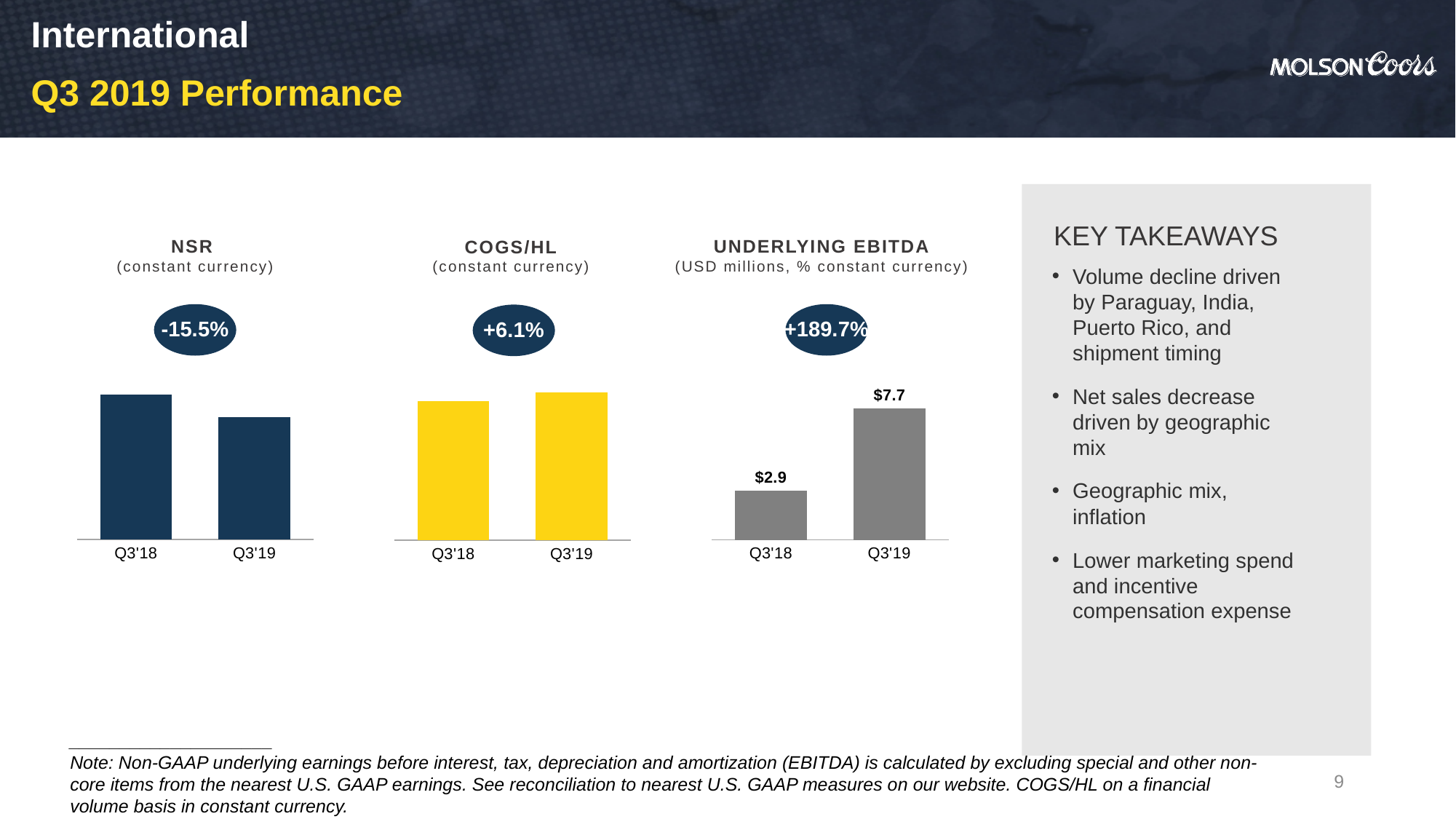

International
Q3 2019 Performance

KEY TAKEAWAYS
NSR
(constant currency)
UNDERLYING EBITDA
(USD millions, % constant currency)
COGS/HL
(constant currency)

### Chart: COGS/HL

| Category |
|---|
Volume decline driven by Paraguay, India, Puerto Rico, and shipment timing
Net sales decrease driven by geographic mix
Geographic mix, inflation
Lower marketing spend and incentive compensation expense

-15.5%
+189.7%
+6.1%

### Chart

| Category | EBITDA |
|---|---|
| Q3'18 | 2.9 |
| Q3'19 | 7.7 |

### Chart

| Category | COGS/HL |
|---|---|
| Q3'18 | 72.79 |
| Q3'19 | 77.43 |

### Chart

| Category | NSR |
|---|---|
| Q3'18 | 67.0 |
| Q3'19 | 56.5 |
____________________
Note: Non-GAAP underlying earnings before interest, tax, depreciation and amortization (EBITDA) is calculated by excluding special and other non-core items from the nearest U.S. GAAP earnings. See reconciliation to nearest U.S. GAAP measures on our website. COGS/HL on a financial volume basis in constant currency.
9